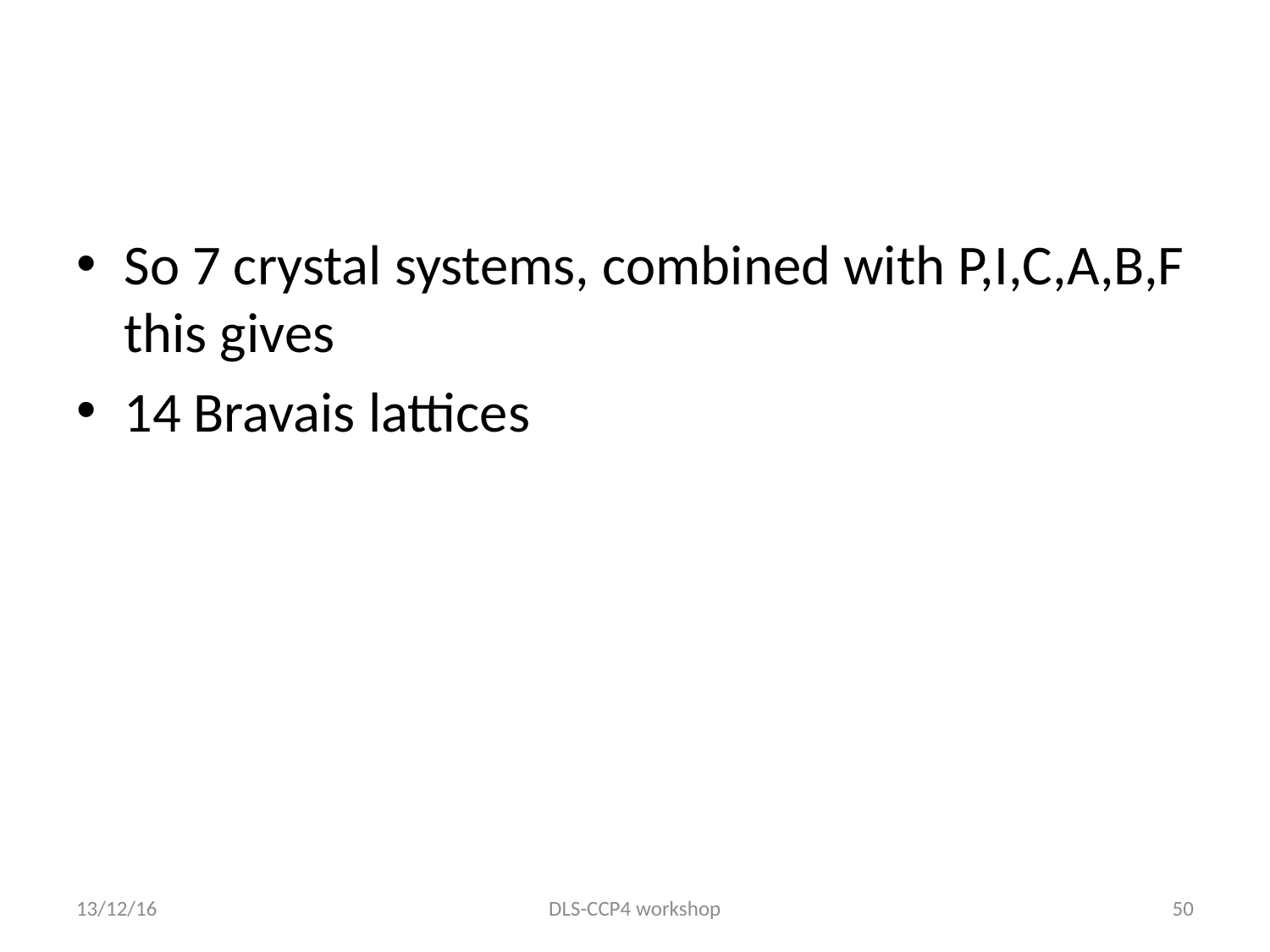

So 7 crystal systems, combined with P,I,C,A,B,F this gives
14 Bravais lattices
13/12/16
DLS-CCP4 workshop
50